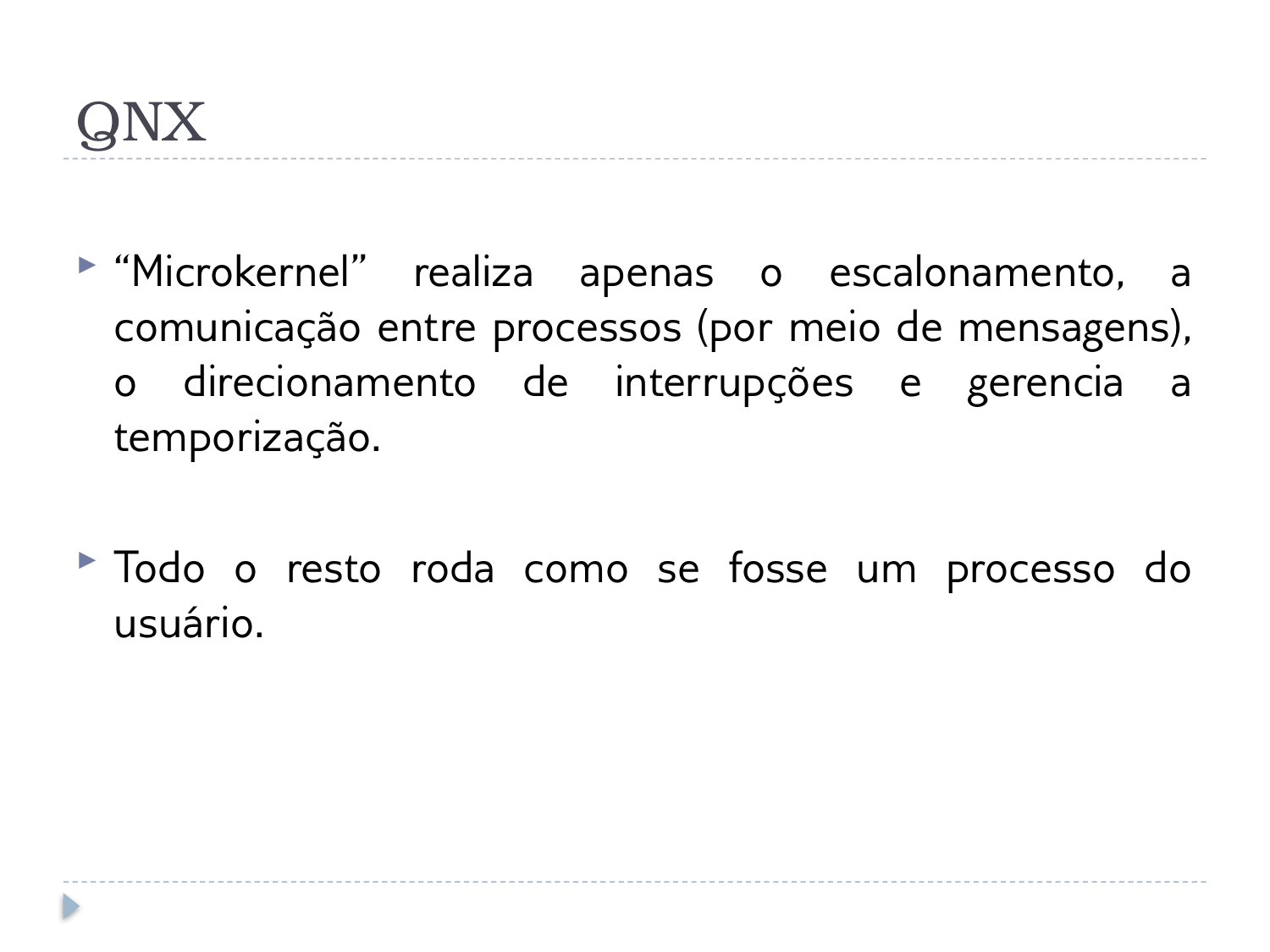

# QNX

“Microkernel” realiza apenas o escalonamento, a comunicação entre processos (por meio de mensagens), o direcionamento de interrupções e gerencia a temporização.

Todo o resto roda como se fosse um processo do usuário.